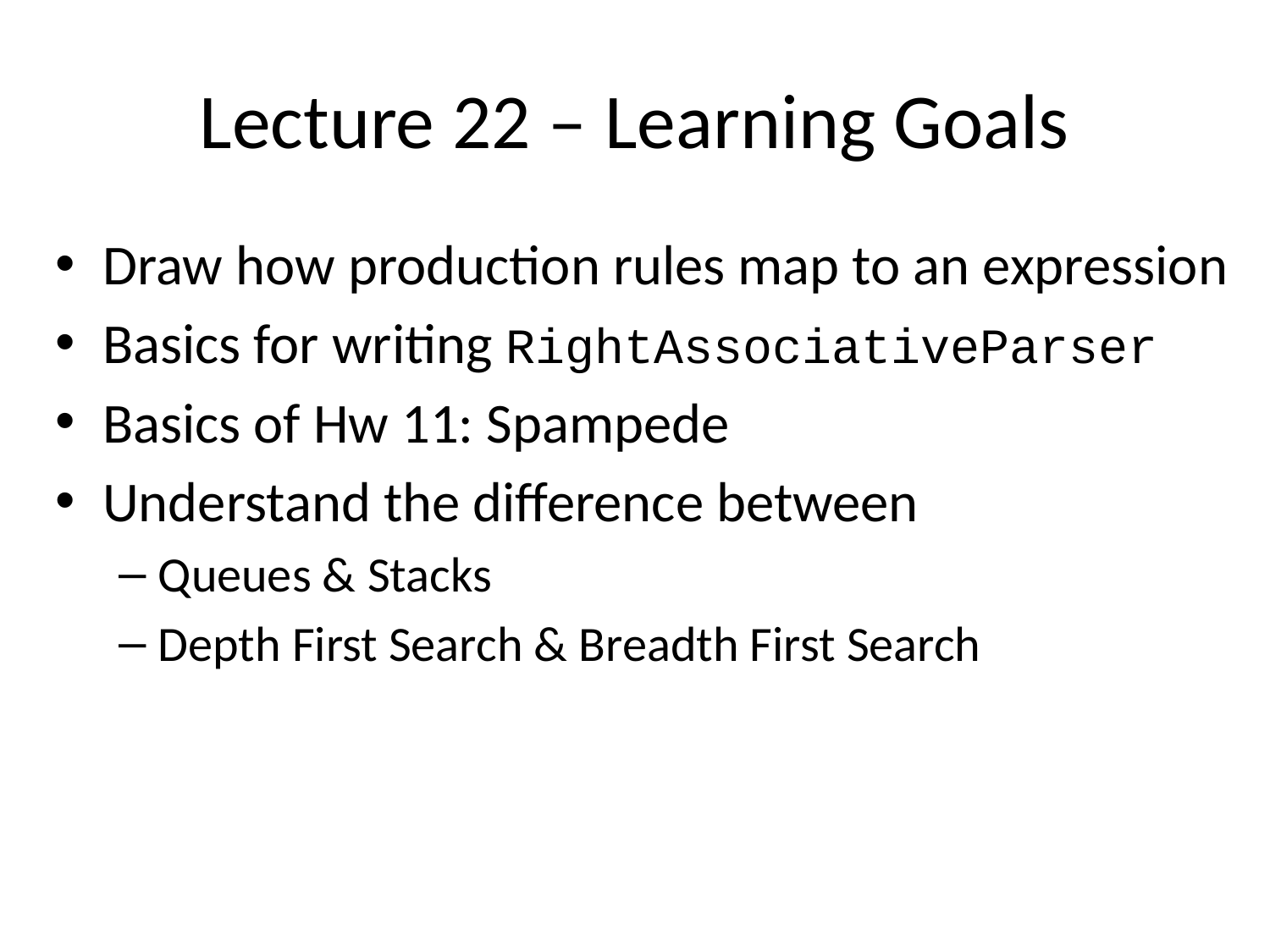

# Lecture 22 – Learning Goals
Draw how production rules map to an expression
Basics for writing RightAssociativeParser
Basics of Hw 11: Spampede
Understand the difference between
Queues & Stacks
Depth First Search & Breadth First Search